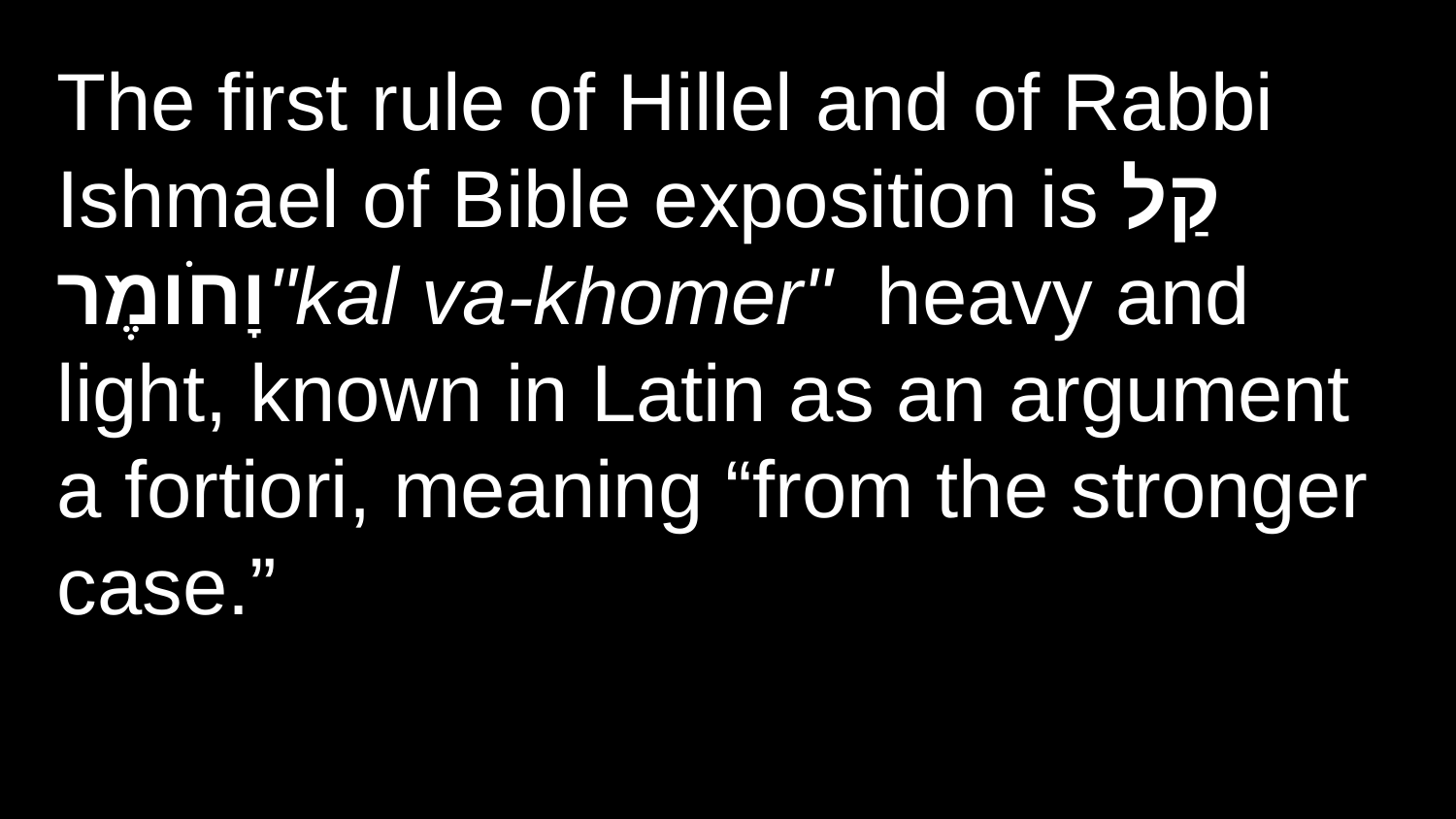

The first rule of Hillel and of Rabbi Ishmael of Bible exposition is קַל וָחֹומֶר"kal va-khomer"  heavy and light, known in Latin as an argument a fortiori, meaning “from the stronger case.”